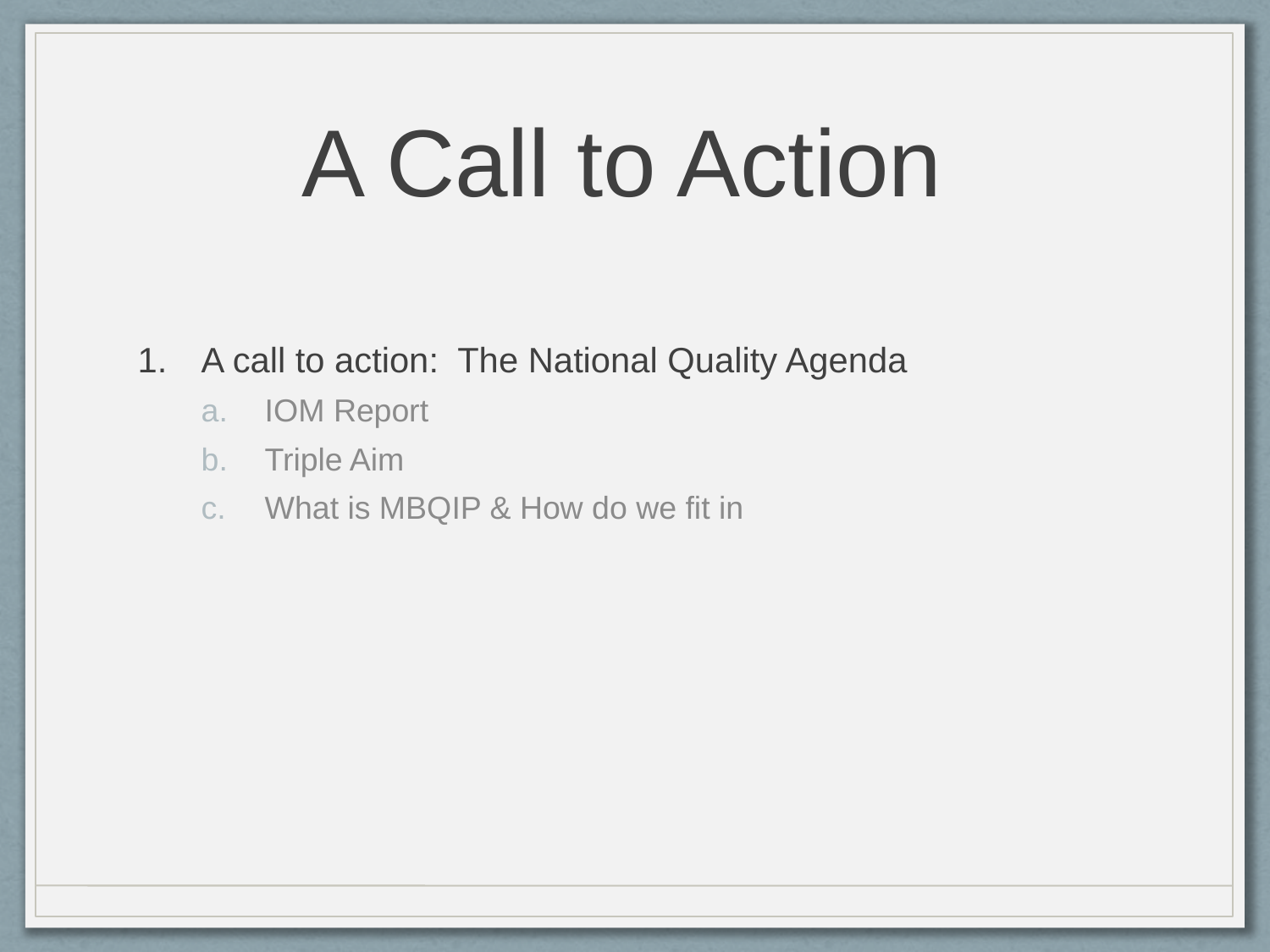

# A Call to Action

A call to action:  The National Quality Agenda
IOM Report
Triple Aim
What is MBQIP & How do we fit in